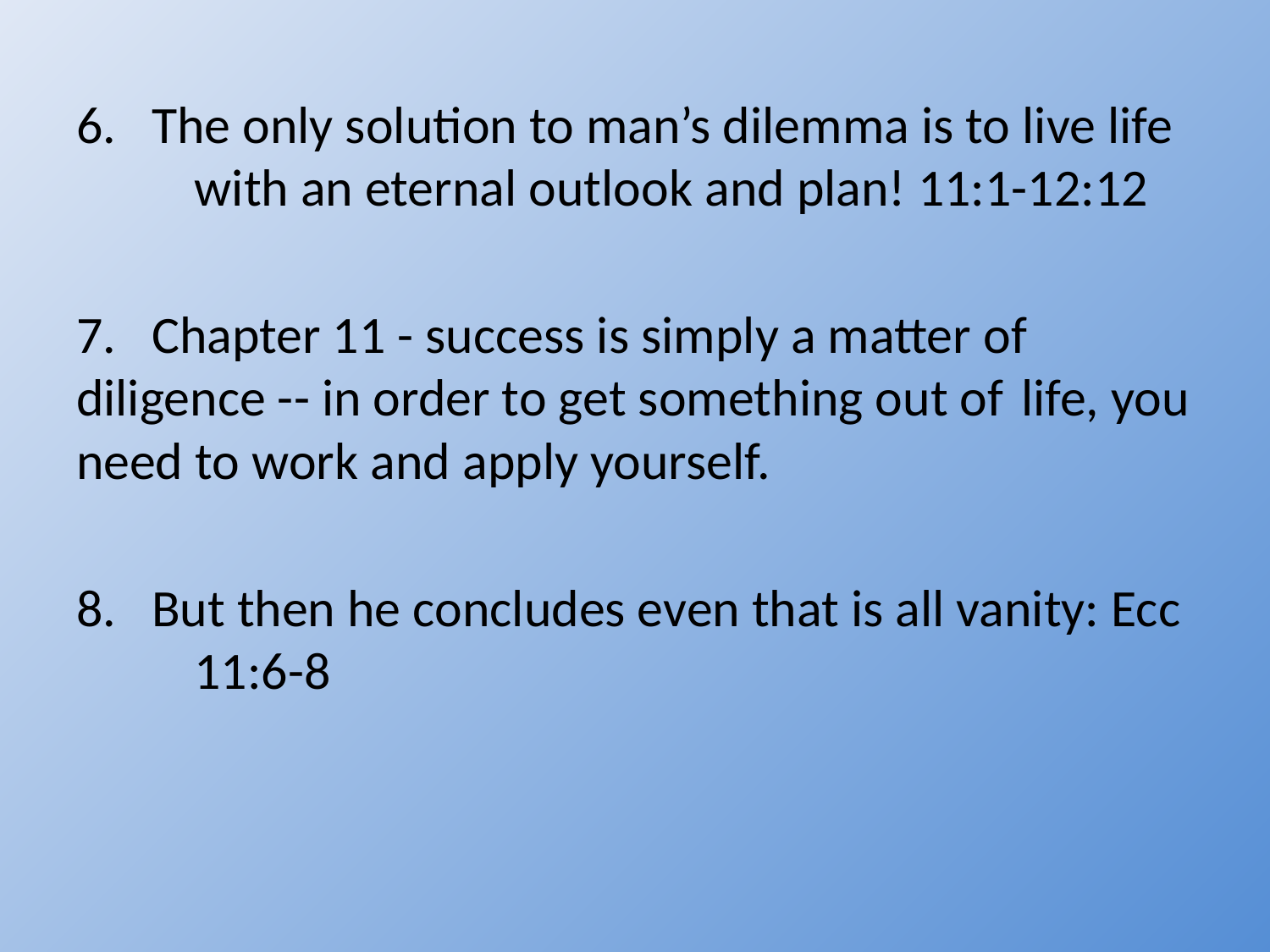

6.   The only solution to man’s dilemma is to live life 	with an eternal outlook and plan! 11:1-12:12

7.   Chapter 11 - success is simply a matter of 	diligence -- in order to get something out of 	life, you need to work and apply yourself.

8.   But then he concludes even that is all vanity: Ecc 	11:6-8